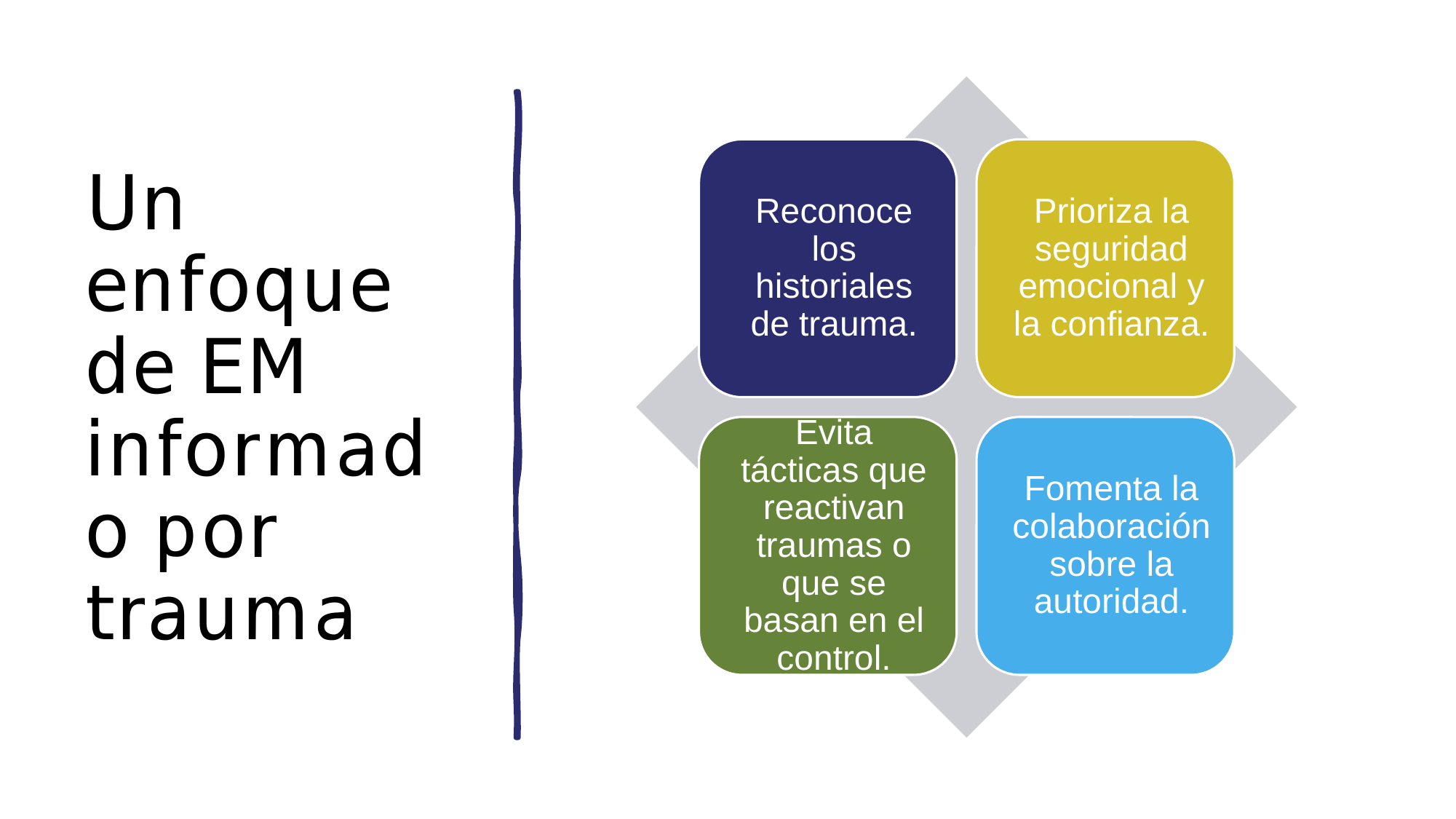

Reconoce los historiales de trauma.
Prioriza la seguridad emocional y la confianza.
Evita tácticas que reactivan traumas o que se basan en el control.
Fomenta la colaboración sobre la autoridad.
# Un enfoque de EM informado por trauma